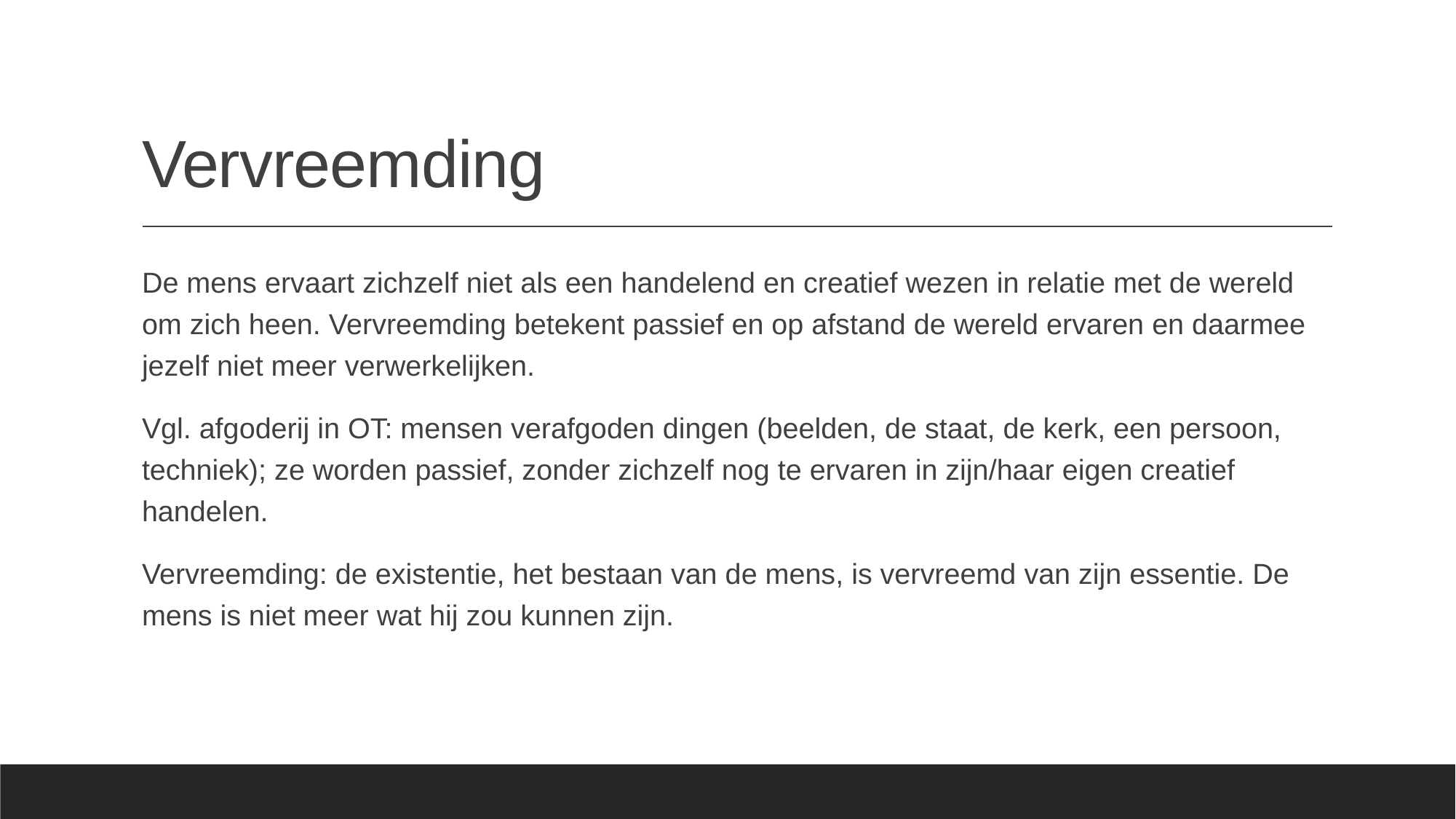

# Vervreemding
De mens ervaart zichzelf niet als een handelend en creatief wezen in relatie met de wereld om zich heen. Vervreemding betekent passief en op afstand de wereld ervaren en daarmee jezelf niet meer verwerkelijken.
Vgl. afgoderij in OT: mensen verafgoden dingen (beelden, de staat, de kerk, een persoon, techniek); ze worden passief, zonder zichzelf nog te ervaren in zijn/haar eigen creatief handelen.
Vervreemding: de existentie, het bestaan van de mens, is vervreemd van zijn essentie. De mens is niet meer wat hij zou kunnen zijn.